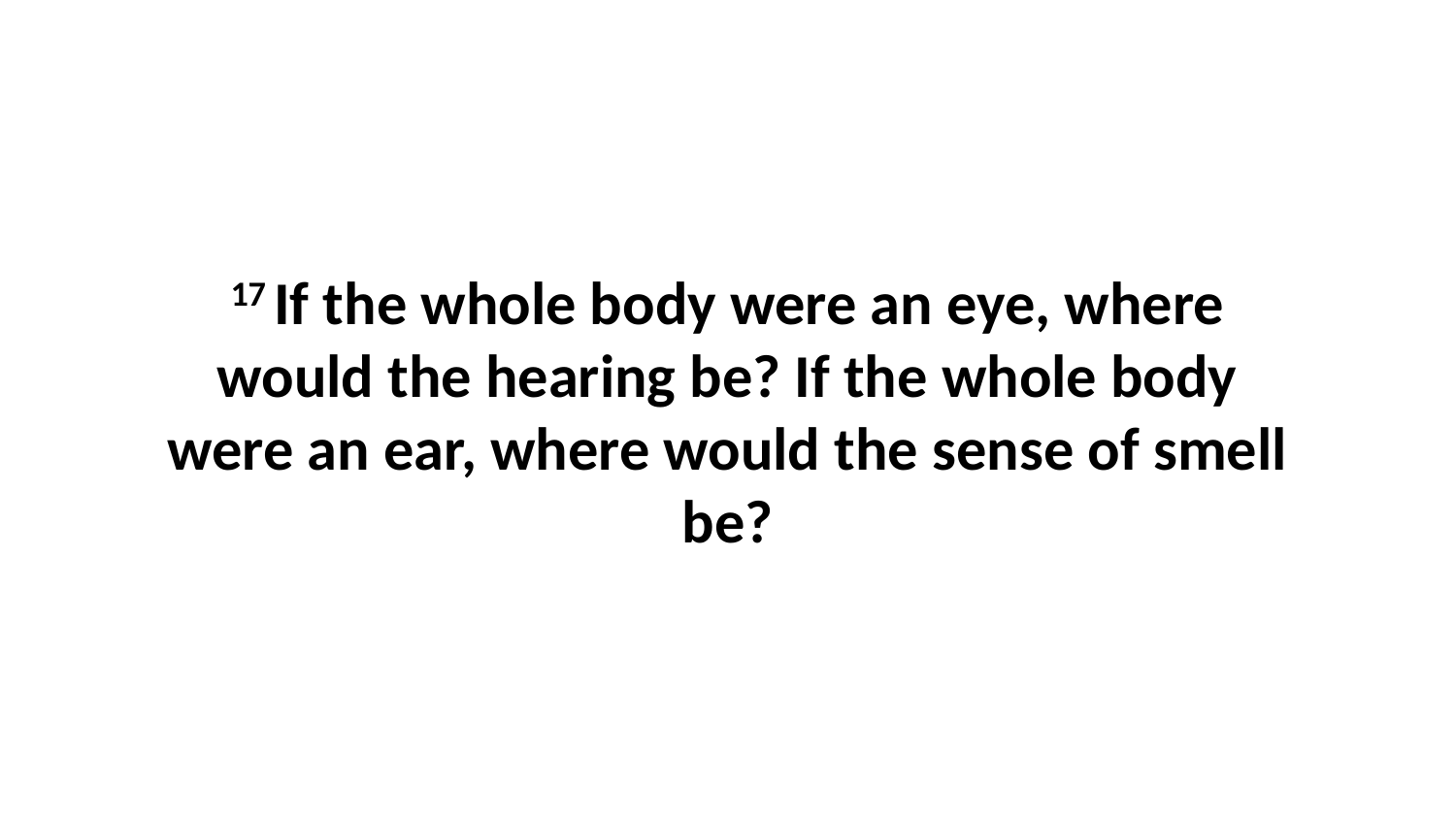

17 If the whole body were an eye, where would the hearing be? If the whole body were an ear, where would the sense of smell be?